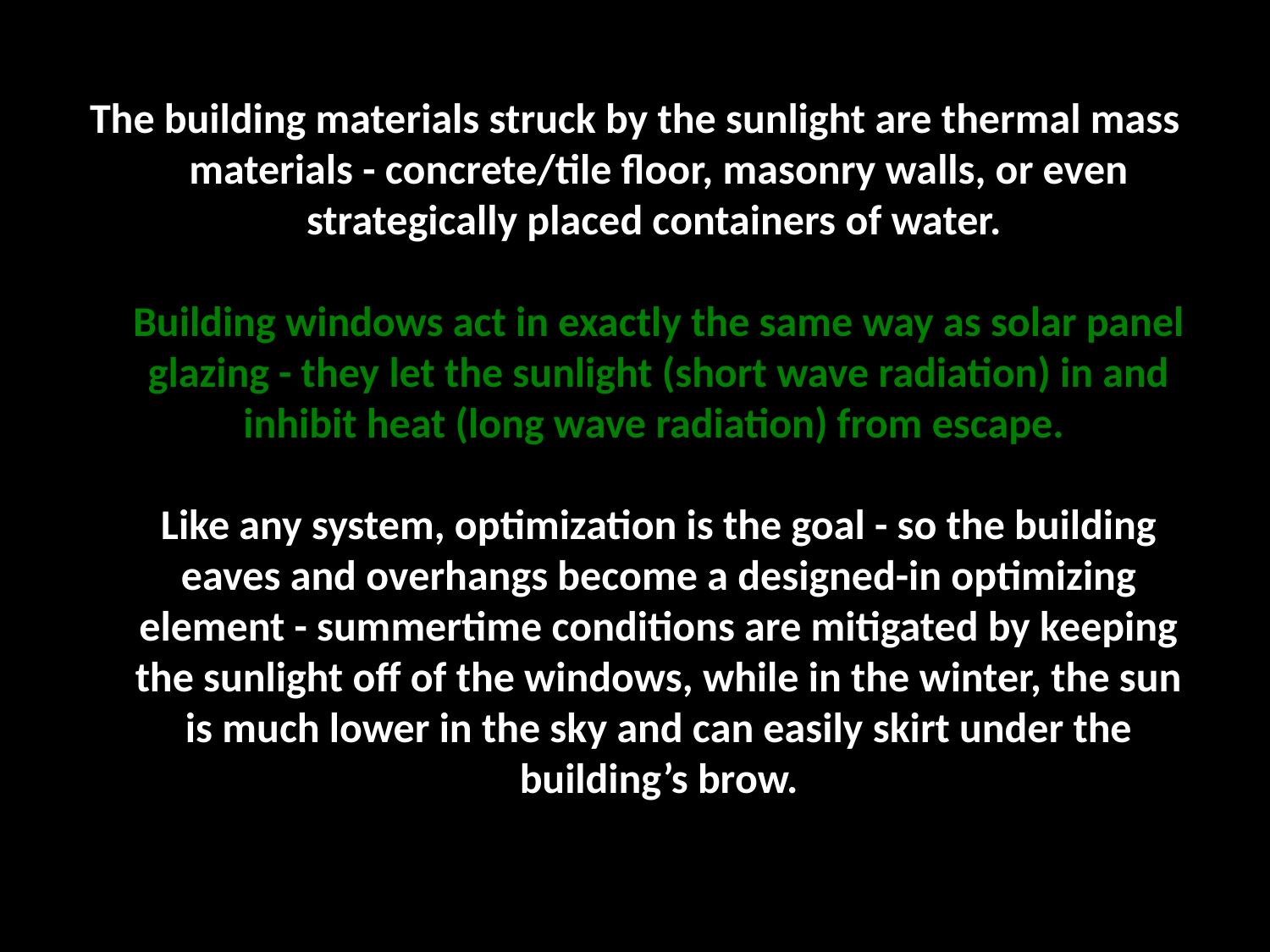

The building materials struck by the sunlight are thermal mass materials - concrete/tile floor, masonry walls, or even strategically placed containers of water. 
Building windows act in exactly the same way as solar panel glazing - they let the sunlight (short wave radiation) in and inhibit heat (long wave radiation) from escape.
Like any system, optimization is the goal - so the building eaves and overhangs become a designed-in optimizing element - summertime conditions are mitigated by keeping the sunlight off of the windows, while in the winter, the sun is much lower in the sky and can easily skirt under the building’s brow.